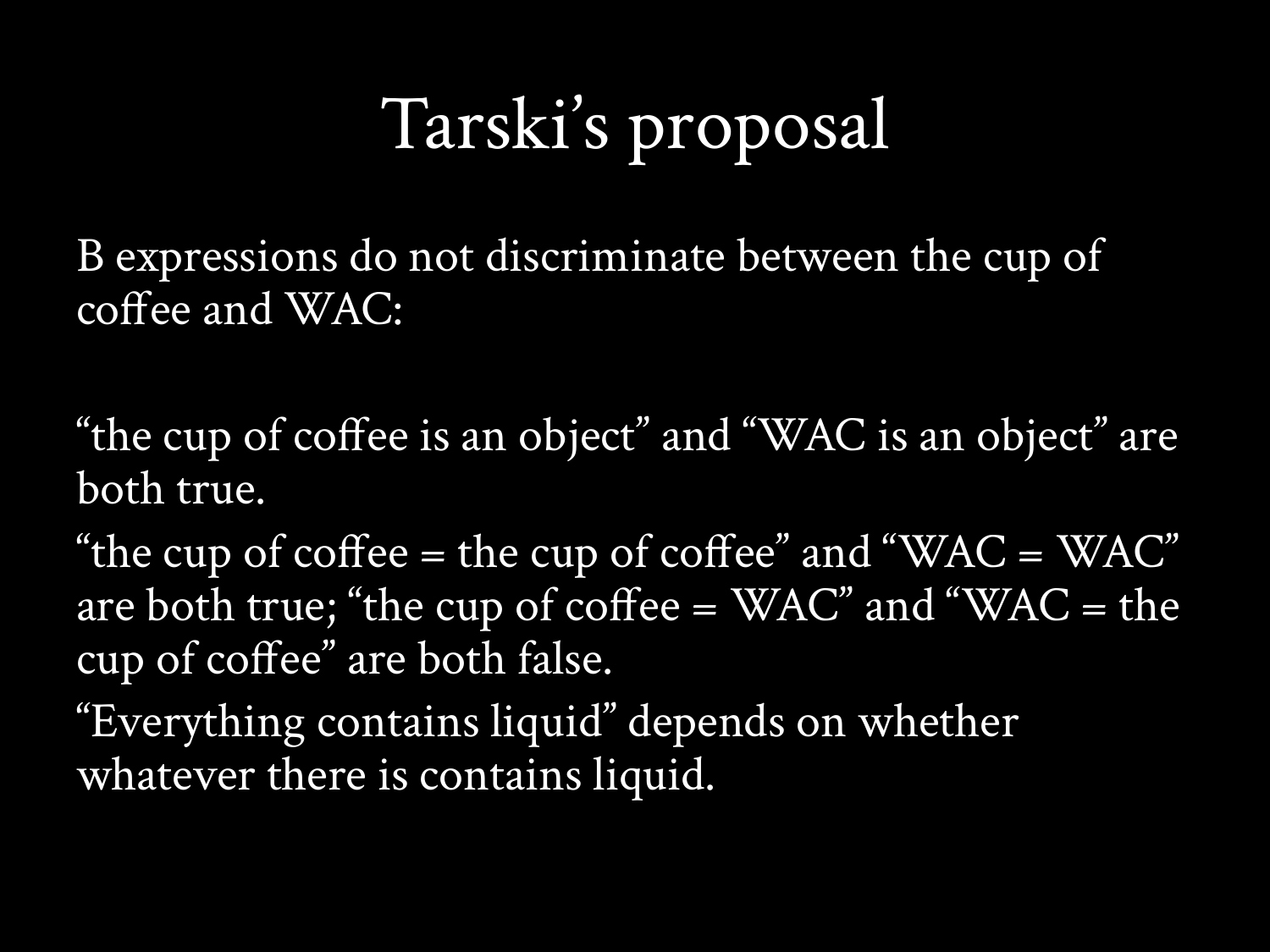

# Tarski’s proposal
B expressions do not discriminate between the cup of coffee and WAC:

“the cup of coffee is an object” and “WAC is an object” are both true.
“the cup of coffee = the cup of coffee” and “WAC = WAC” are both true; “the cup of coffee = WAC” and “WAC = the cup of coffee” are both false.
“Everything contains liquid” depends on whether whatever there is contains liquid.